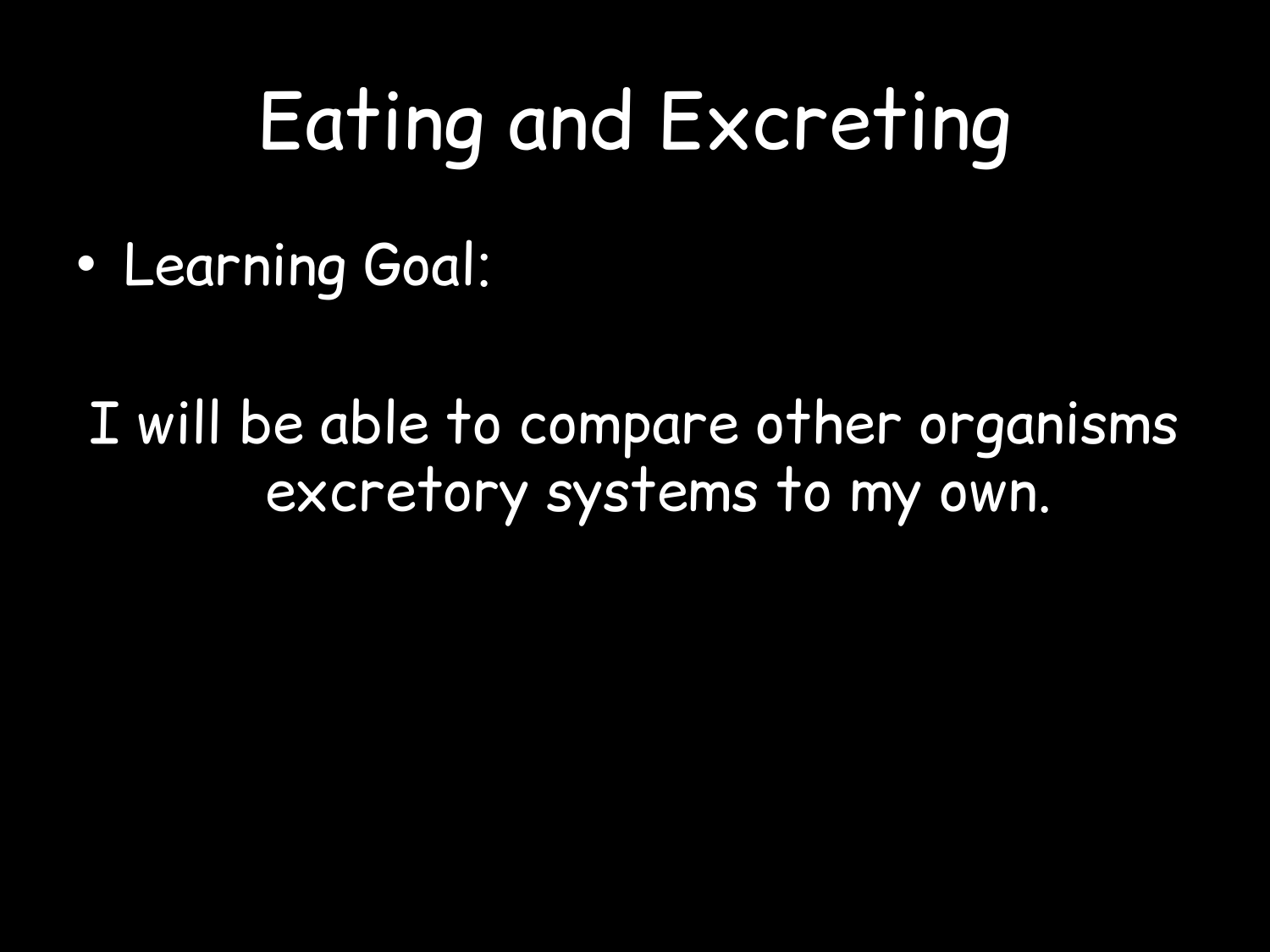

# Eating and Excreting
Learning Goal:

I will be able to compare other organisms excretory systems to my own.